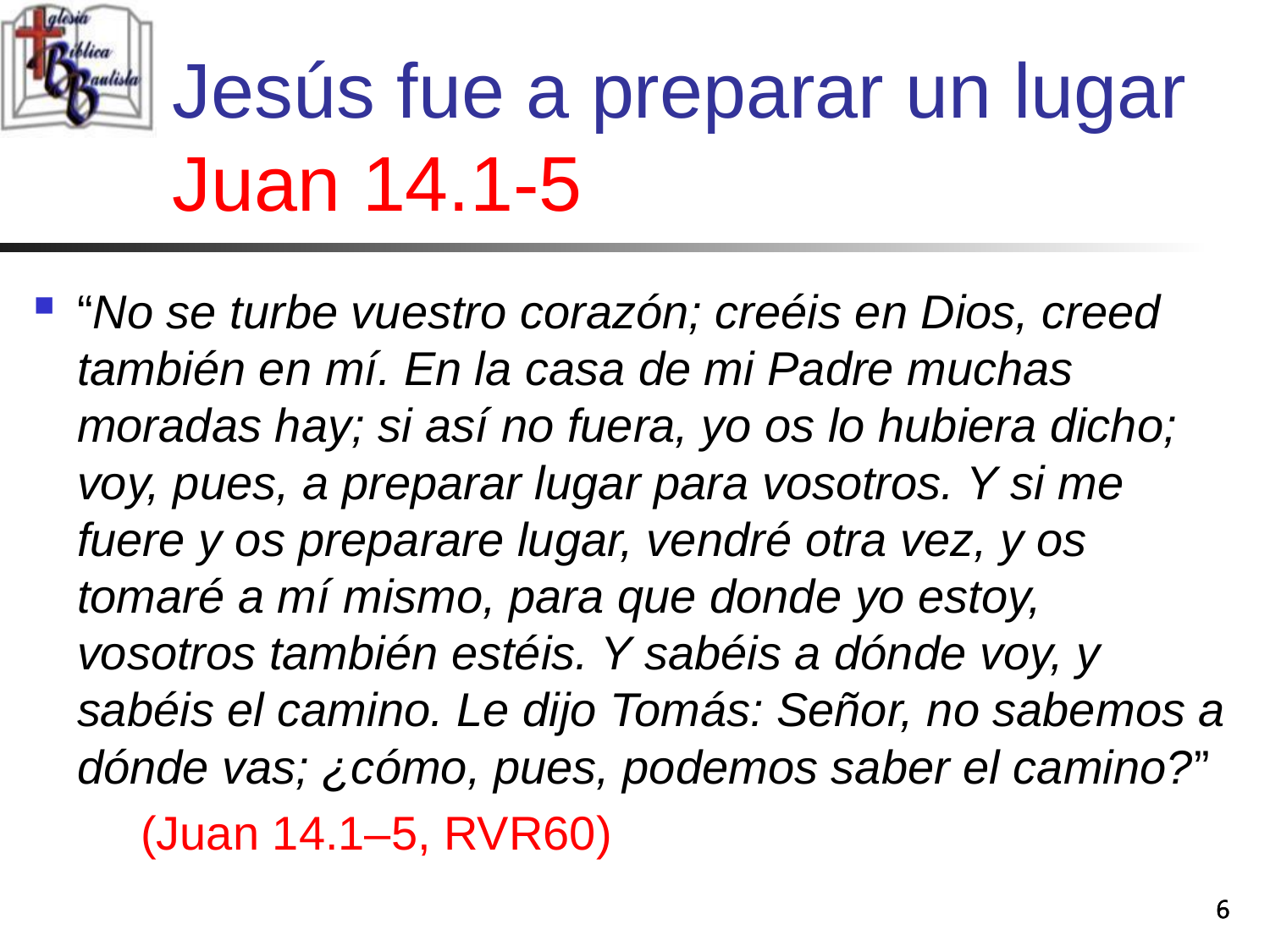

# Jesús fue a preparar un lugar Juan 14.1-5
“No se turbe vuestro corazón; creéis en Dios, creed también en mí. En la casa de mi Padre muchas moradas hay; si así no fuera, yo os lo hubiera dicho; voy, pues, a preparar lugar para vosotros. Y si me fuere y os preparare lugar, vendré otra vez, y os tomaré a mí mismo, para que donde yo estoy, vosotros también estéis. Y sabéis a dónde voy, y sabéis el camino. Le dijo Tomás: Señor, no sabemos a dónde vas; ¿cómo, pues, podemos saber el camino?”
	(Juan 14.1–5, RVR60)

6
6